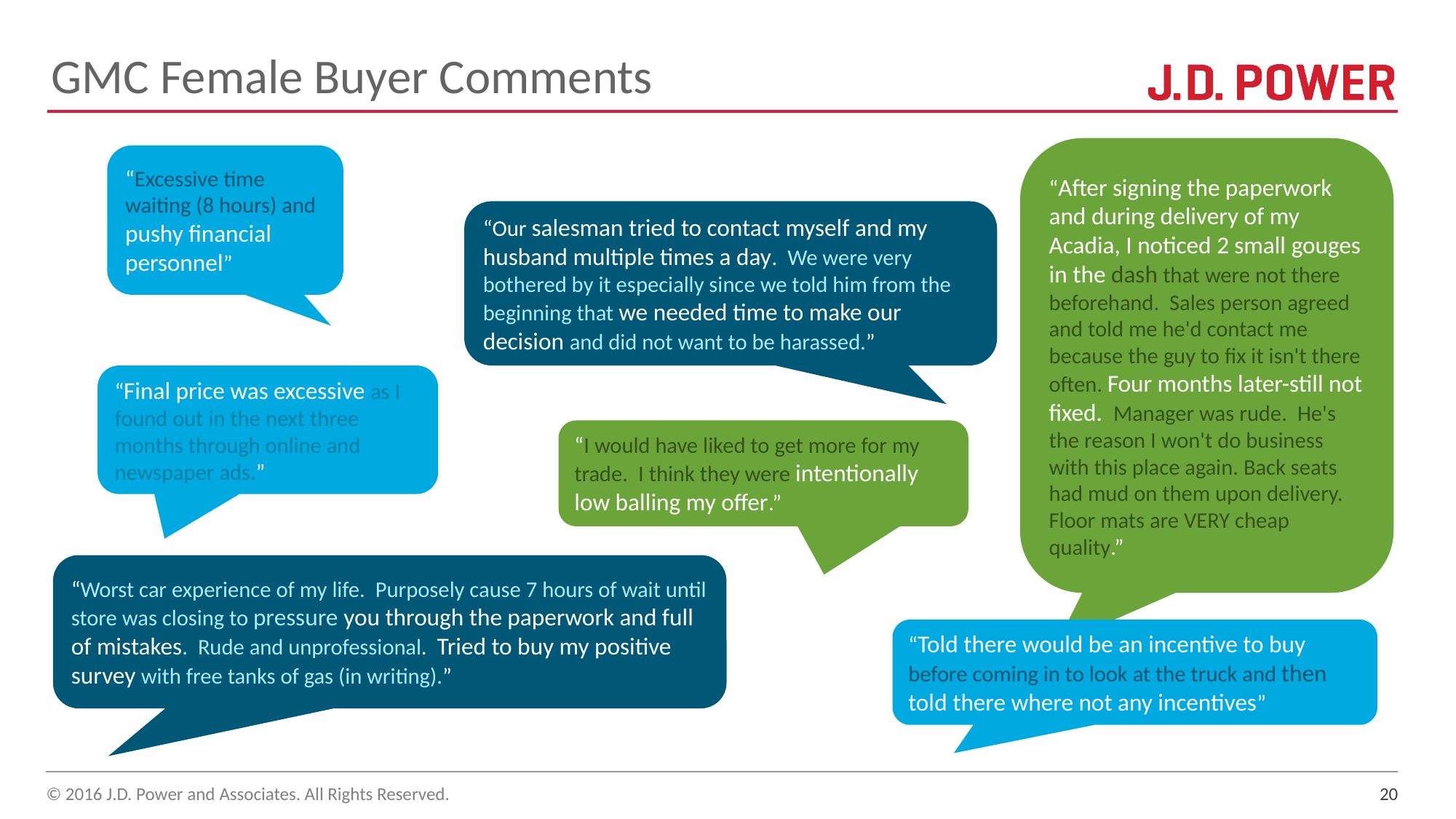

# GMC Female Buyer Comments
“After signing the paperwork and during delivery of my Acadia, I noticed 2 small gouges in the dash that were not there beforehand.  Sales person agreed and told me he'd contact me because the guy to fix it isn't there often. Four months later-still not fixed.  Manager was rude.  He's the reason I won't do business with this place again. Back seats had mud on them upon delivery.  Floor mats are VERY cheap quality.”
“Excessive time waiting (8 hours) and pushy financial personnel”
“Our salesman tried to contact myself and my husband multiple times a day.  We were very bothered by it especially since we told him from the beginning that we needed time to make our decision and did not want to be harassed.”
“Final price was excessive as I found out in the next three months through online and newspaper ads.”
“I would have liked to get more for my trade.  I think they were intentionally low balling my offer.”
“Worst car experience of my life.  Purposely cause 7 hours of wait until store was closing to pressure you through the paperwork and full of mistakes.  Rude and unprofessional.  Tried to buy my positive survey with free tanks of gas (in writing).”
“Told there would be an incentive to buy before coming in to look at the truck and then told there where not any incentives”